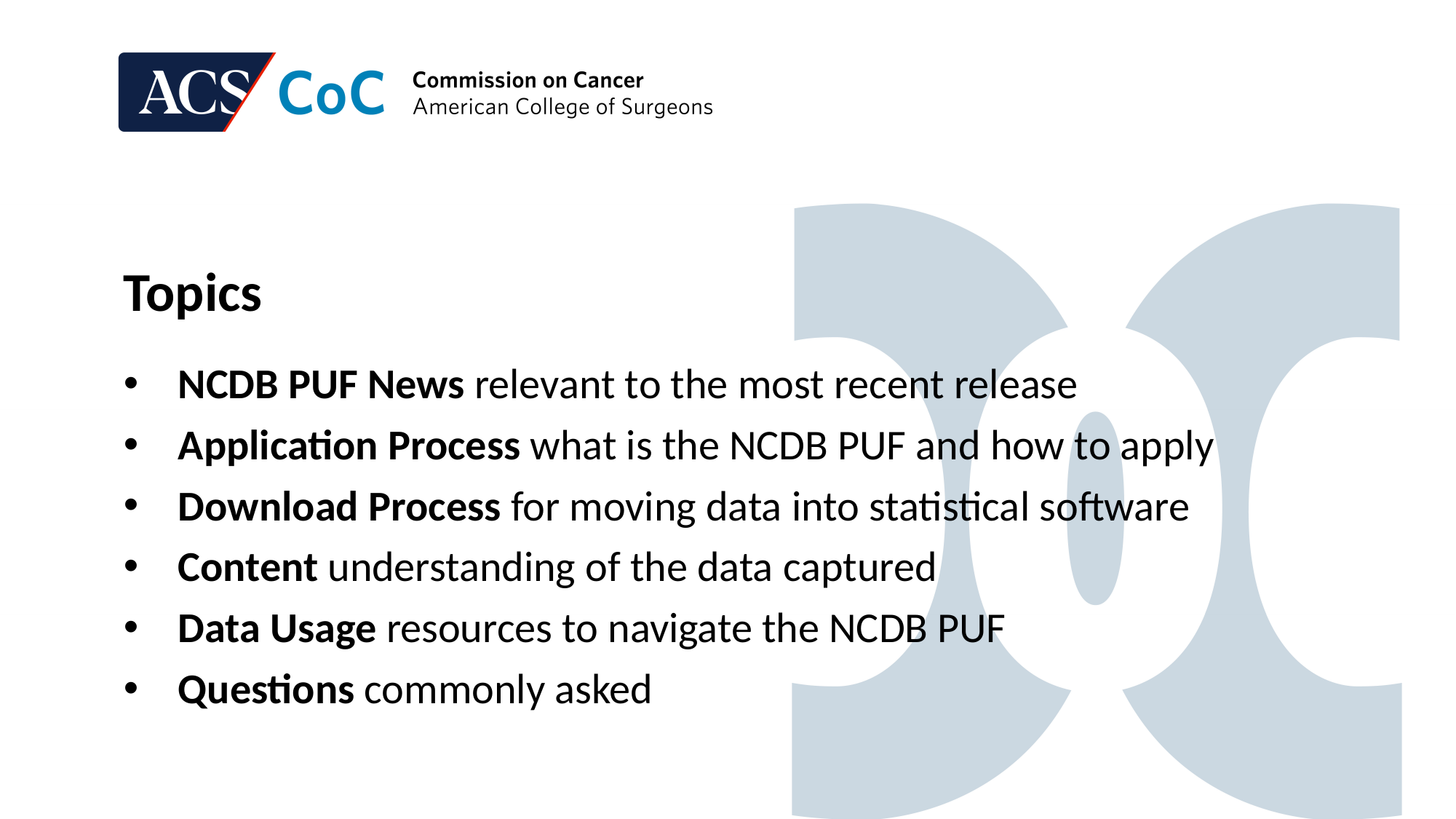

Topics
NCDB PUF News relevant to the most recent release
Application Process what is the NCDB PUF and how to apply
Download Process for moving data into statistical software
Content understanding of the data captured
Data Usage resources to navigate the NCDB PUF
Questions commonly asked